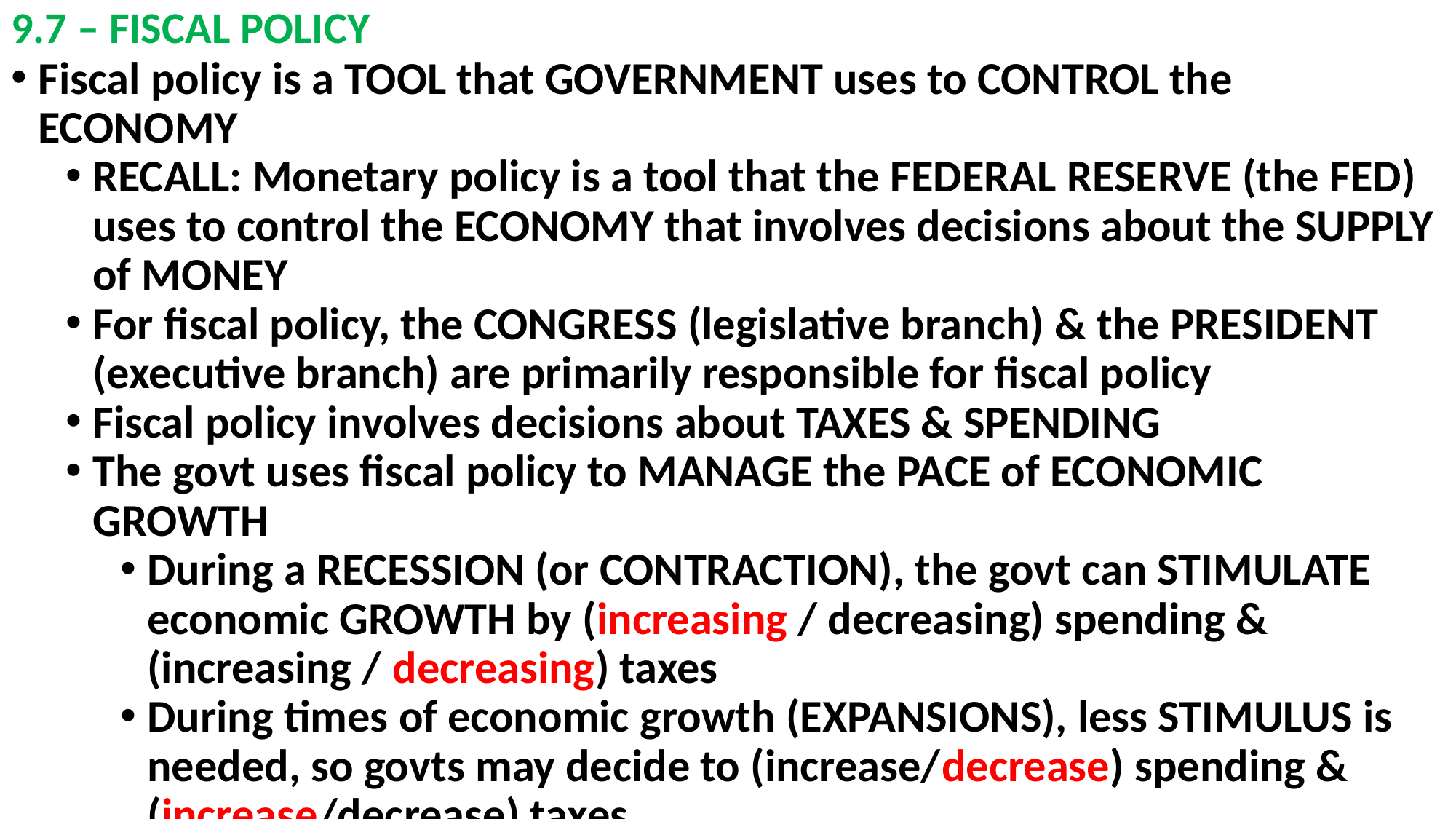

# 9.7 – FISCAL POLICY
Fiscal policy is a TOOL that GOVERNMENT uses to CONTROL the ECONOMY
RECALL: Monetary policy is a tool that the FEDERAL RESERVE (the FED) uses to control the ECONOMY that involves decisions about the SUPPLY of MONEY
For fiscal policy, the CONGRESS (legislative branch) & the PRESIDENT (executive branch) are primarily responsible for fiscal policy
Fiscal policy involves decisions about TAXES & SPENDING
The govt uses fiscal policy to MANAGE the PACE of ECONOMIC GROWTH
During a RECESSION (or CONTRACTION), the govt can STIMULATE economic GROWTH by (increasing / decreasing) spending & (increasing / decreasing) taxes
During times of economic growth (EXPANSIONS), less STIMULUS is needed, so govts may decide to (increase/decrease) spending & (increase/decrease) taxes